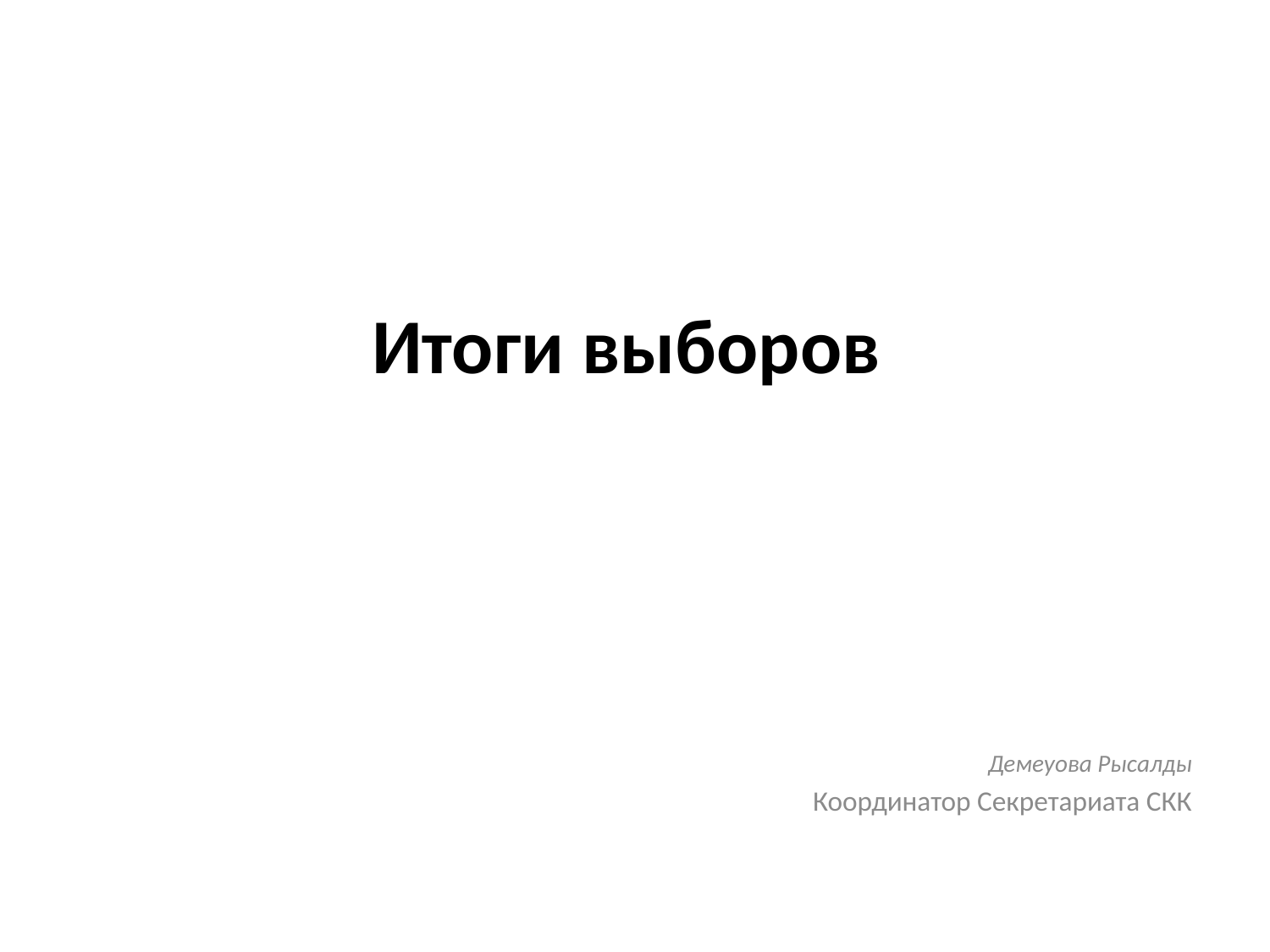

# Итоги выборов

 Демеуова Рысалды
Координатор Секретариата СКК